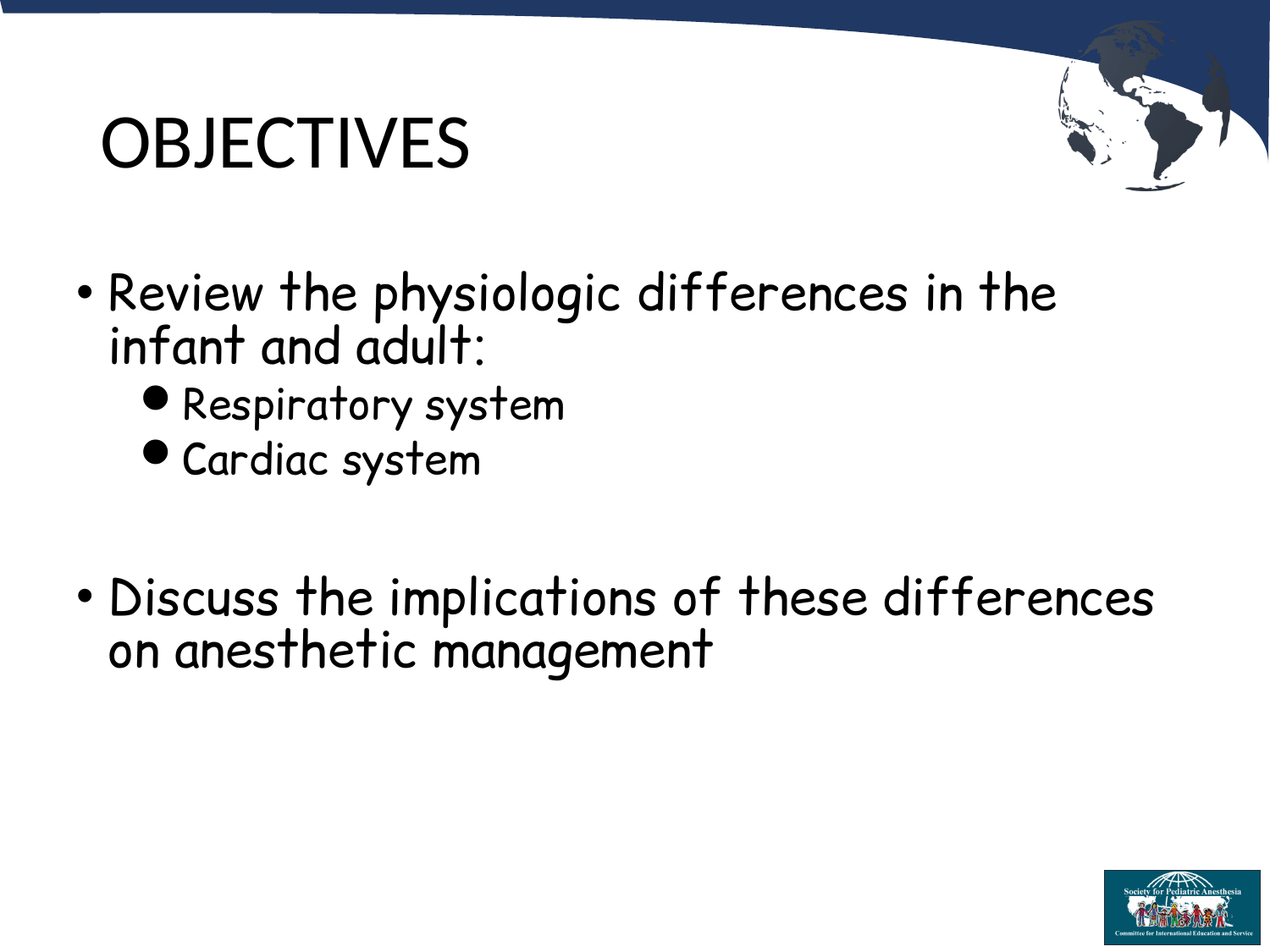

# OBJECTIVES
Review the physiologic differences in the infant and adult:
Respiratory system
Cardiac system

Discuss the implications of these differences on anesthetic management